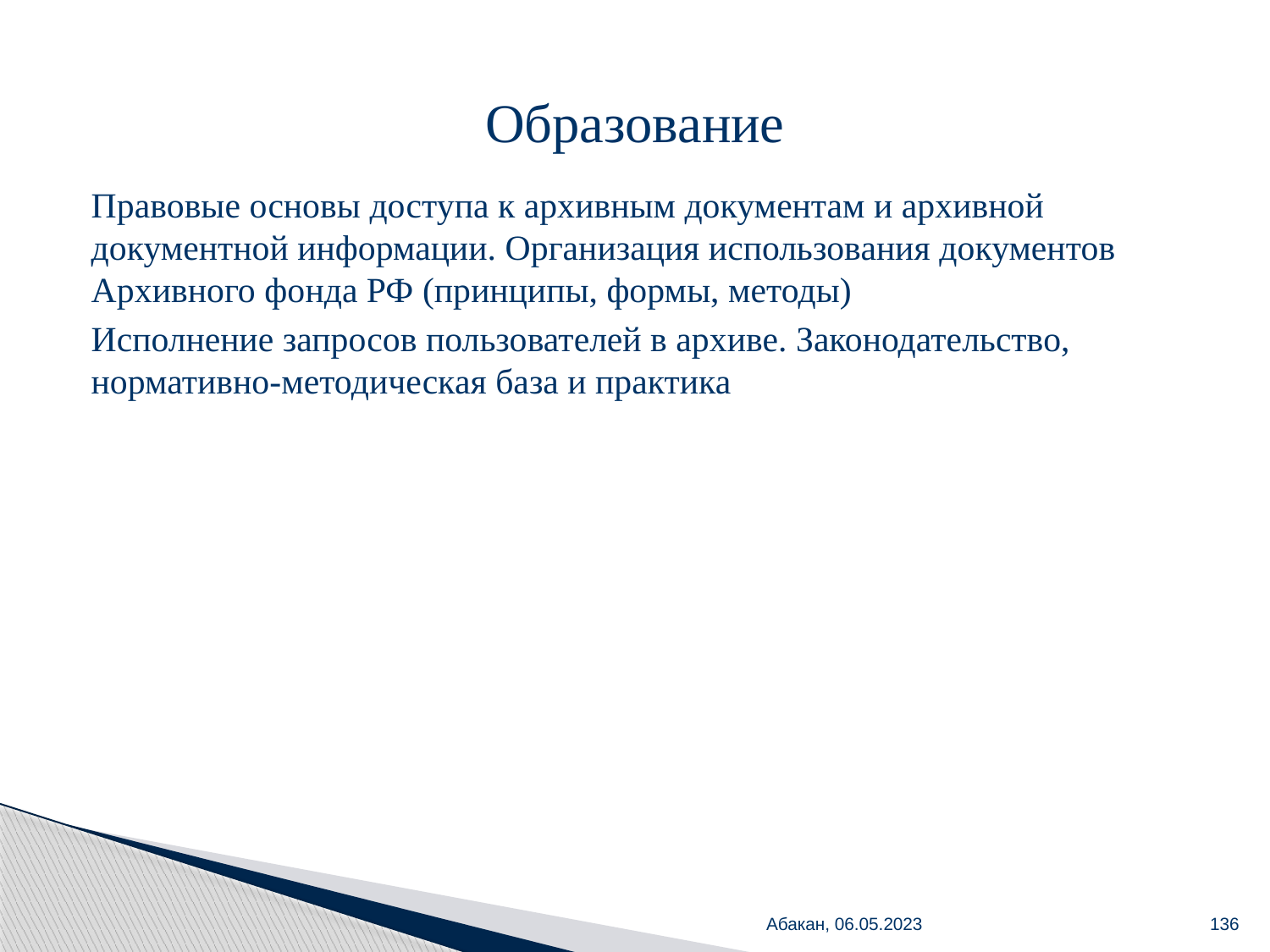

# Образование
Правовые основы доступа к архивным документам и архивной документной информации. Организация использования документов Архивного фонда РФ (принципы, формы, методы)
Исполнение запросов пользователей в архиве. Законодательство, нормативно-методическая база и практика
Абакан, 06.05.2023
136